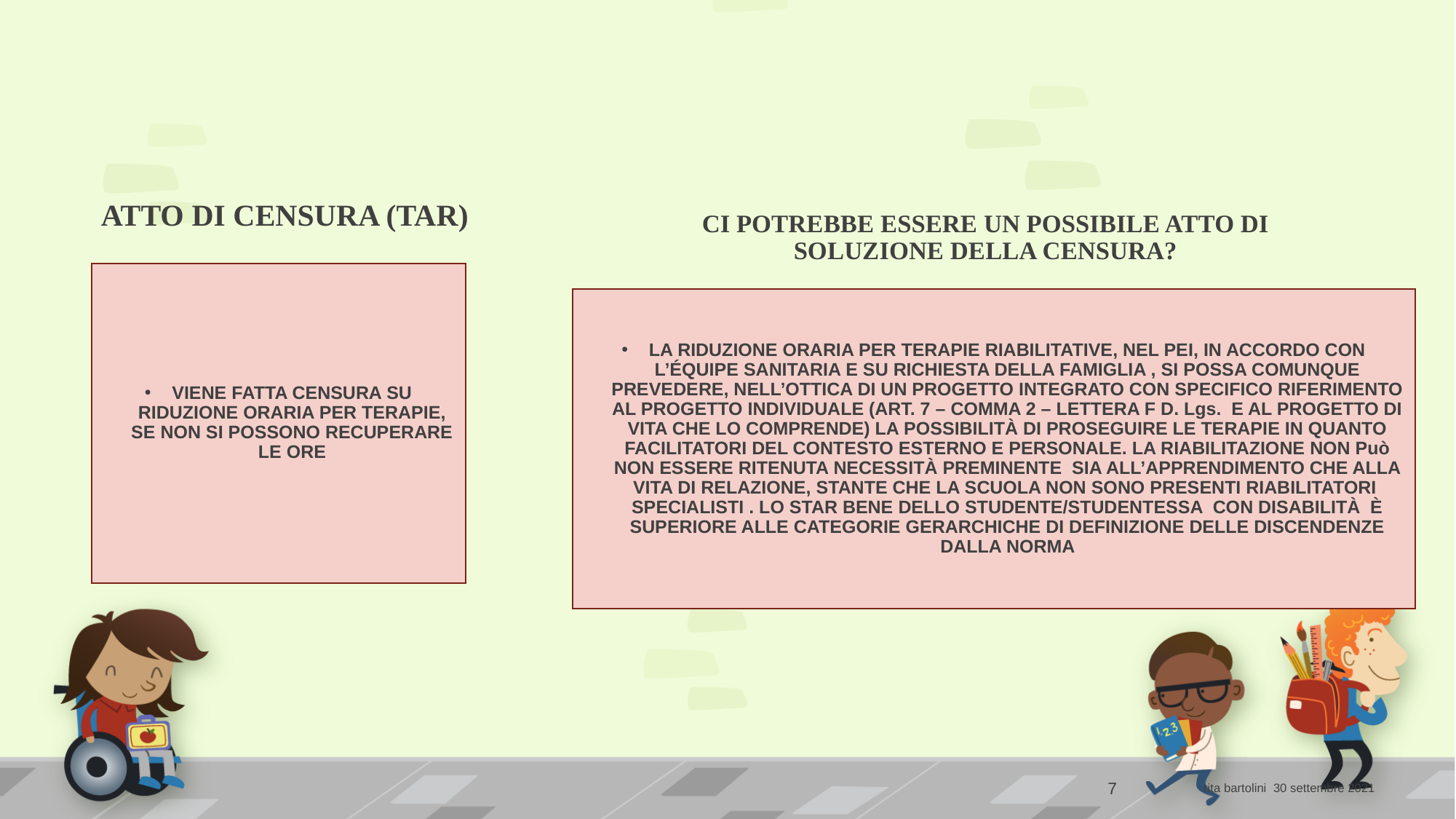

ATTO DI CENSURA (TAR)

CI POTREBBE ESSERE UN POSSIBILE ATTO DI SOLUZIONE DELLA CENSURA?

VIENE FATTA CENSURA SU RIDUZIONE ORARIA PER TERAPIE, SE NON SI POSSONO RECUPERARE LE ORE
LA RIDUZIONE ORARIA PER TERAPIE RIABILITATIVE, NEL PEI, IN ACCORDO CON L’ÉQUIPE SANITARIA E SU RICHIESTA DELLA FAMIGLIA , SI POSSA COMUNQUE PREVEDERE, NELL’OTTICA DI UN PROGETTO INTEGRATO CON SPECIFICO RIFERIMENTO AL PROGETTO INDIVIDUALE (ART. 7 – COMMA 2 – LETTERA F D. Lgs.  E AL PROGETTO DI VITA CHE LO COMPRENDE) LA POSSIBILITÀ DI PROSEGUIRE LE TERAPIE IN QUANTO FACILITATORI DEL CONTESTO ESTERNO E PERSONALE. LA RIABILITAZIONE NON Può NON ESSERE RITENUTA NECESSITÀ PREMINENTE  SIA ALL’APPRENDIMENTO CHE ALLA VITA DI RELAZIONE, STANTE CHE LA SCUOLA NON SONO PRESENTI RIABILITATORI  SPECIALISTI . LO STAR BENE DELLO STUDENTE/STUDENTESSA  CON DISABILITÀ  È SUPERIORE ALLE CATEGORIE GERARCHICHE DI DEFINIZIONE DELLE DISCENDENZE DALLA NORMA
7
rita bartolini  30 settembre 2021